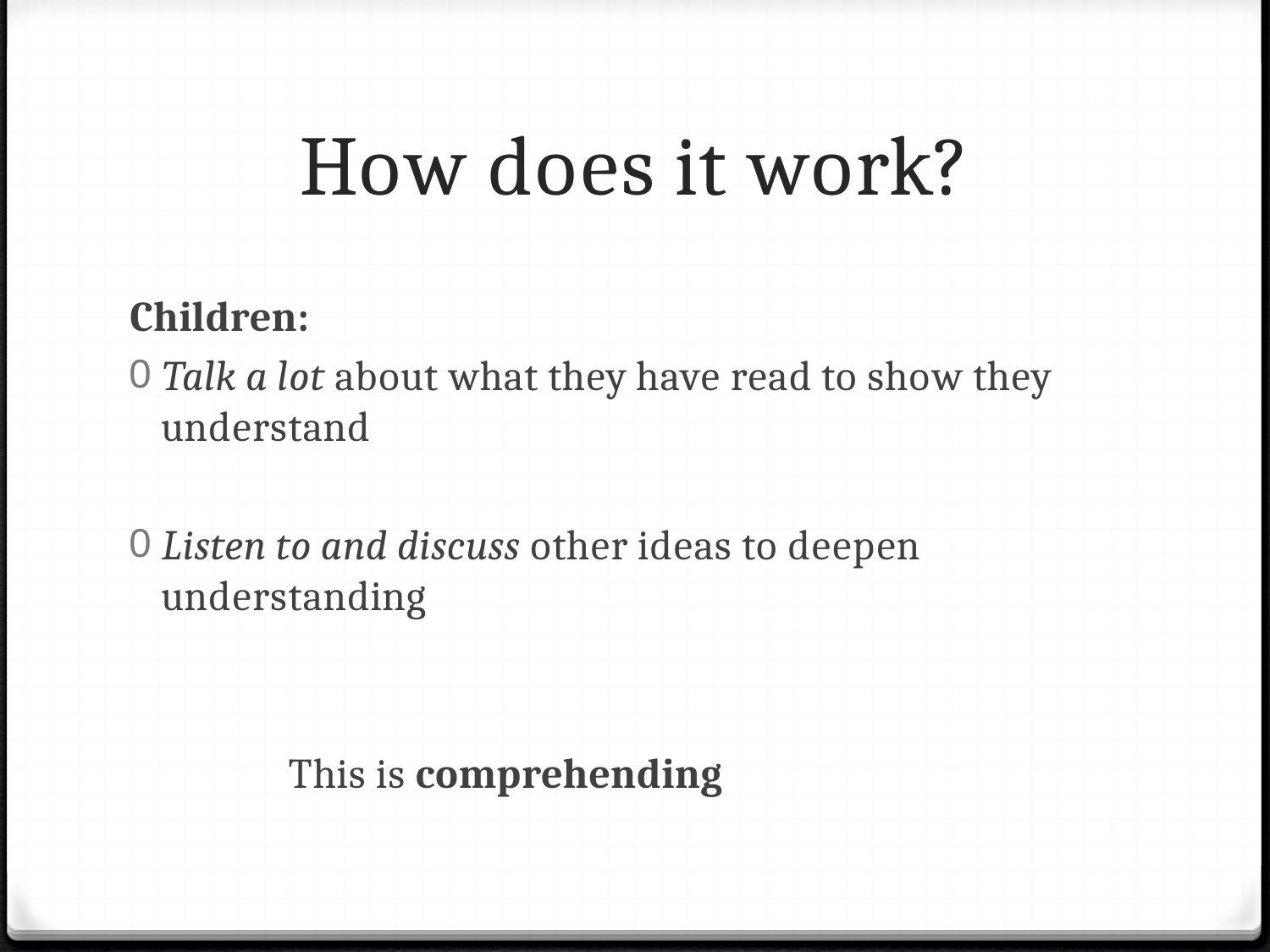

# How does it work?
Children:
Talk a lot about what they have read to show they understand

Listen to and discuss other ideas to deepen understanding

		This is comprehending